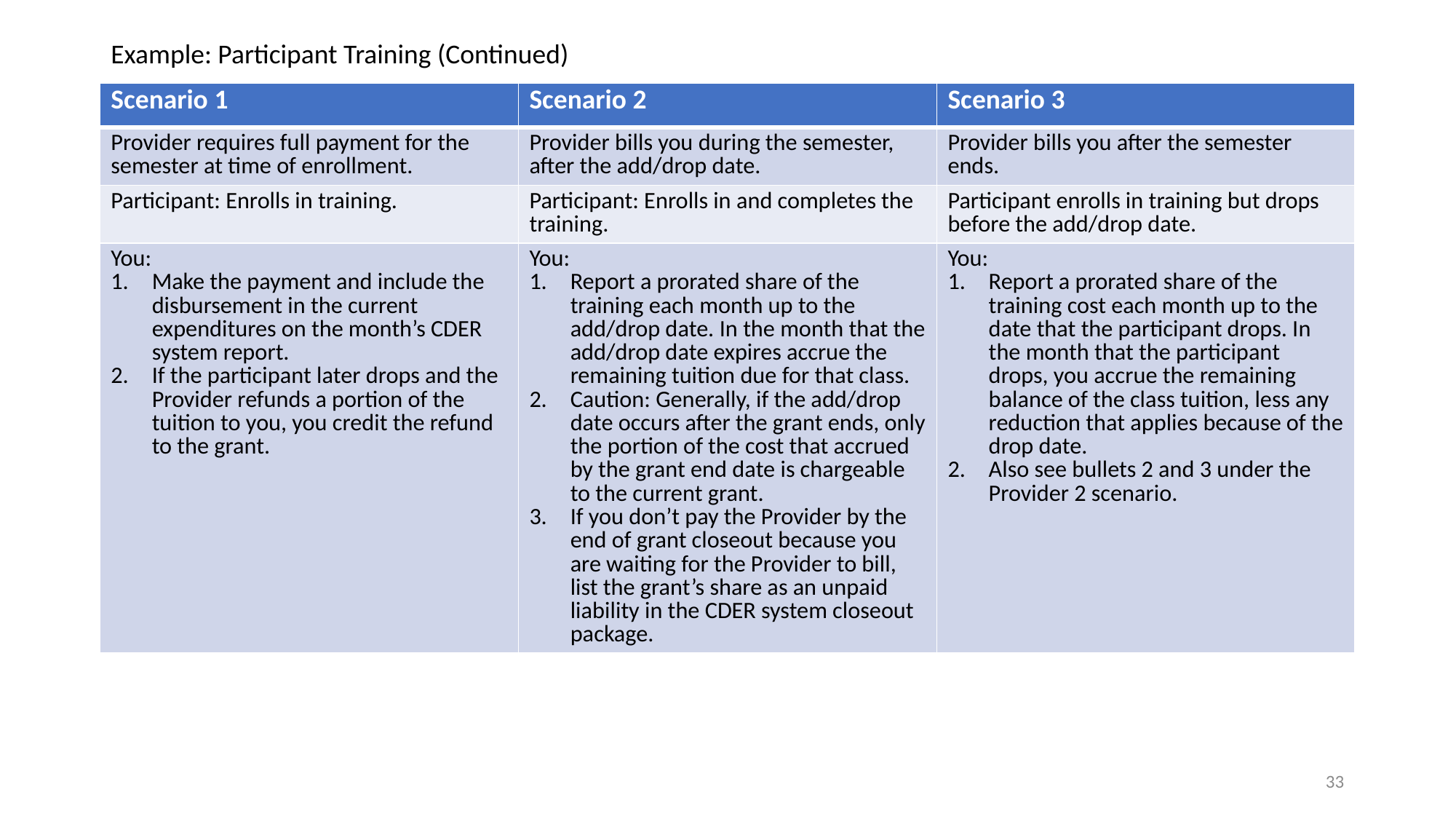

# Example: Participant Training (Continued)
| Scenario 1 | Scenario 2 | Scenario 3 |
| --- | --- | --- |
| Provider requires full payment for the semester at time of enrollment. | Provider bills you during the semester, after the add/drop date. | Provider bills you after the semester ends. |
| Participant: Enrolls in training. | Participant: Enrolls in and completes the training. | Participant enrolls in training but drops before the add/drop date. |
| You: Make the payment and include the disbursement in the current expenditures on the month’s CDER system report. If the participant later drops and the Provider refunds a portion of the tuition to you, you credit the refund to the grant. | You: Report a prorated share of the training each month up to the add/drop date. In the month that the add/drop date expires accrue the remaining tuition due for that class. Caution: Generally, if the add/drop date occurs after the grant ends, only the portion of the cost that accrued by the grant end date is chargeable to the current grant. If you don’t pay the Provider by the end of grant closeout because you are waiting for the Provider to bill, list the grant’s share as an unpaid liability in the CDER system closeout package. | You: Report a prorated share of the training cost each month up to the date that the participant drops. In the month that the participant drops, you accrue the remaining balance of the class tuition, less any reduction that applies because of the drop date. Also see bullets 2 and 3 under the Provider 2 scenario. |
33